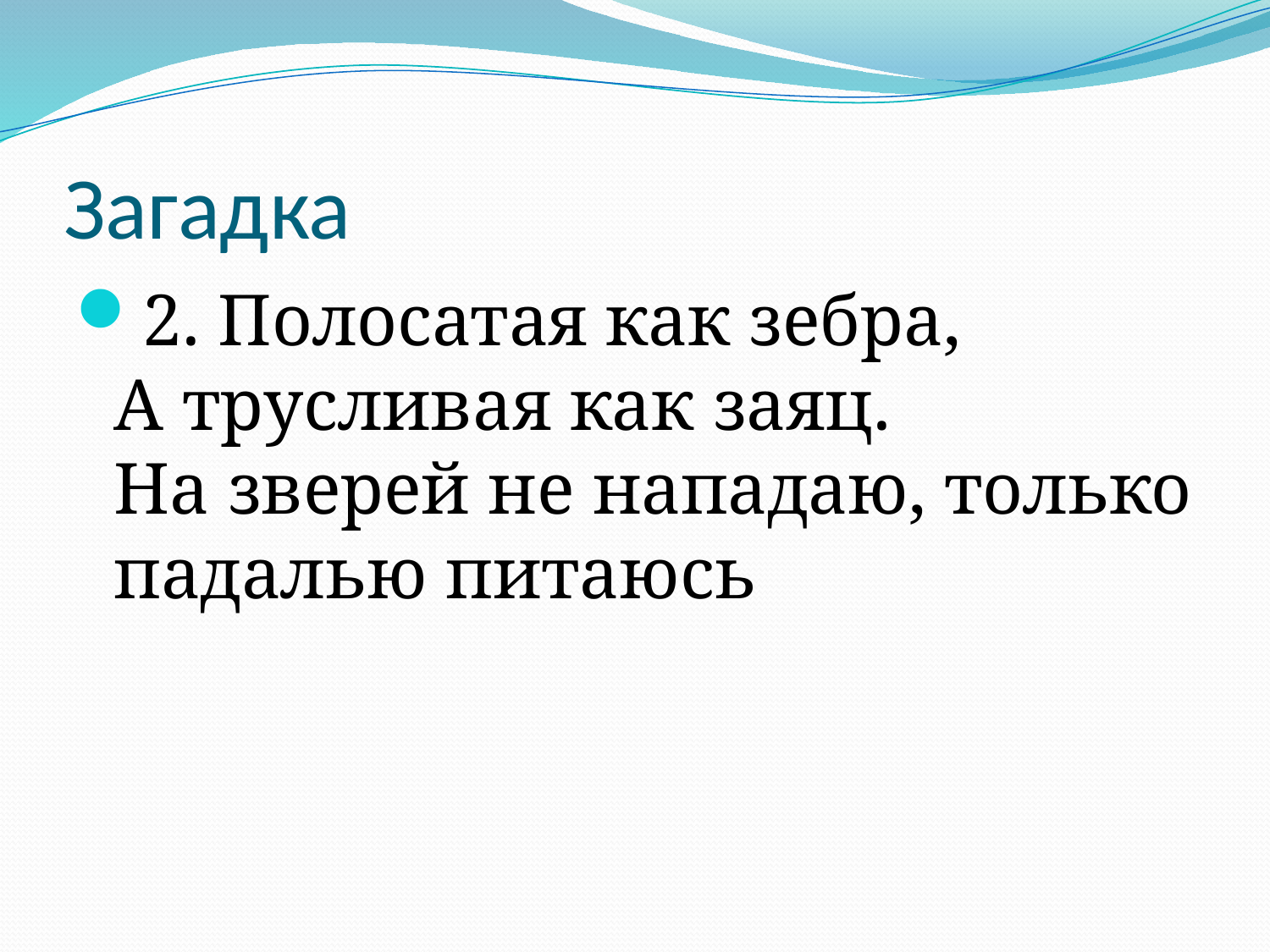

# Загадка
2. Полосатая как зебра, 
А трусливая как заяц.
На зверей не нападаю, только падалью питаюсь